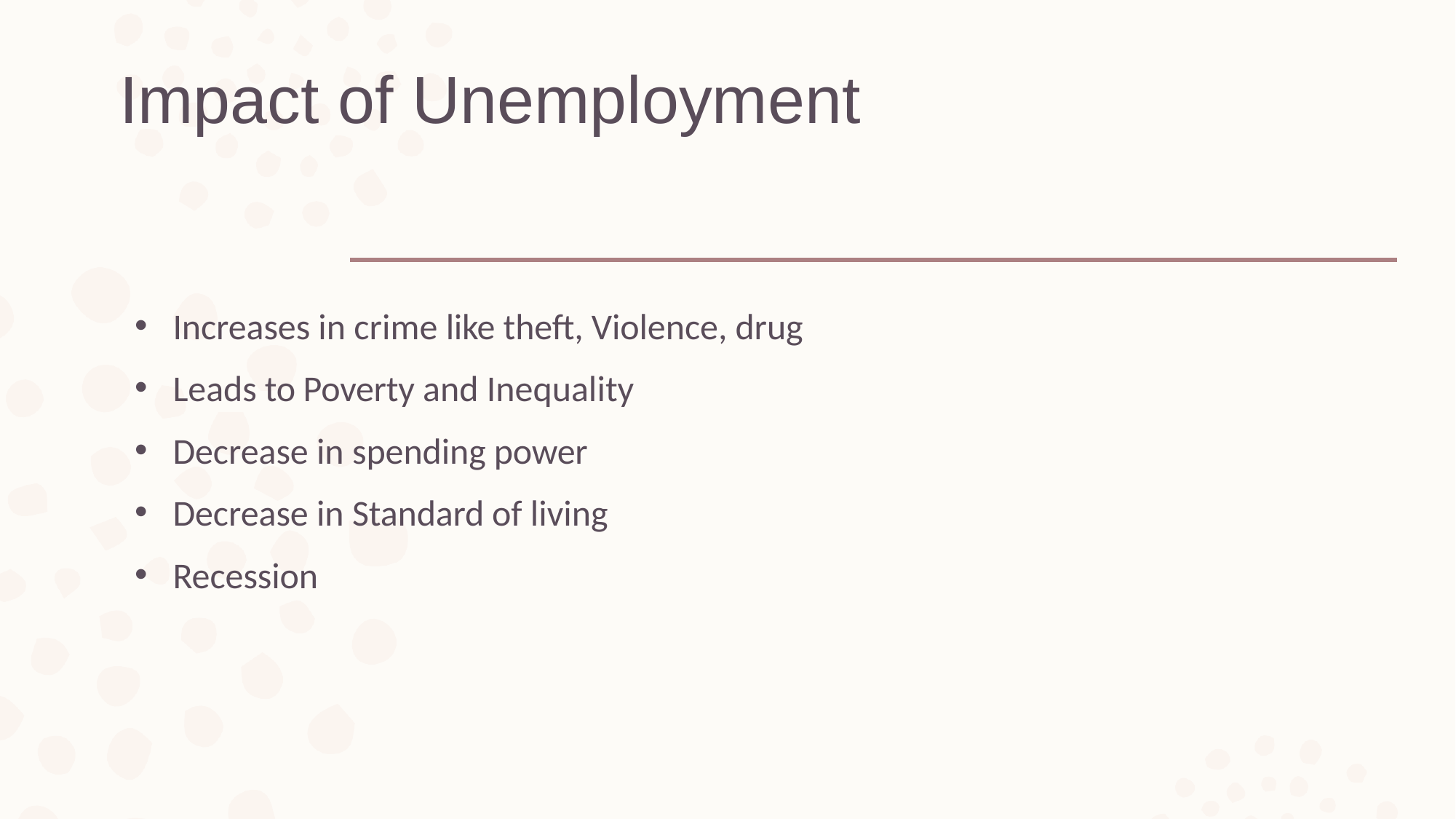

# Impact of Unemployment
Increases in crime like theft, Violence, drug
Leads to Poverty and Inequality
Decrease in spending power
Decrease in Standard of living
Recession